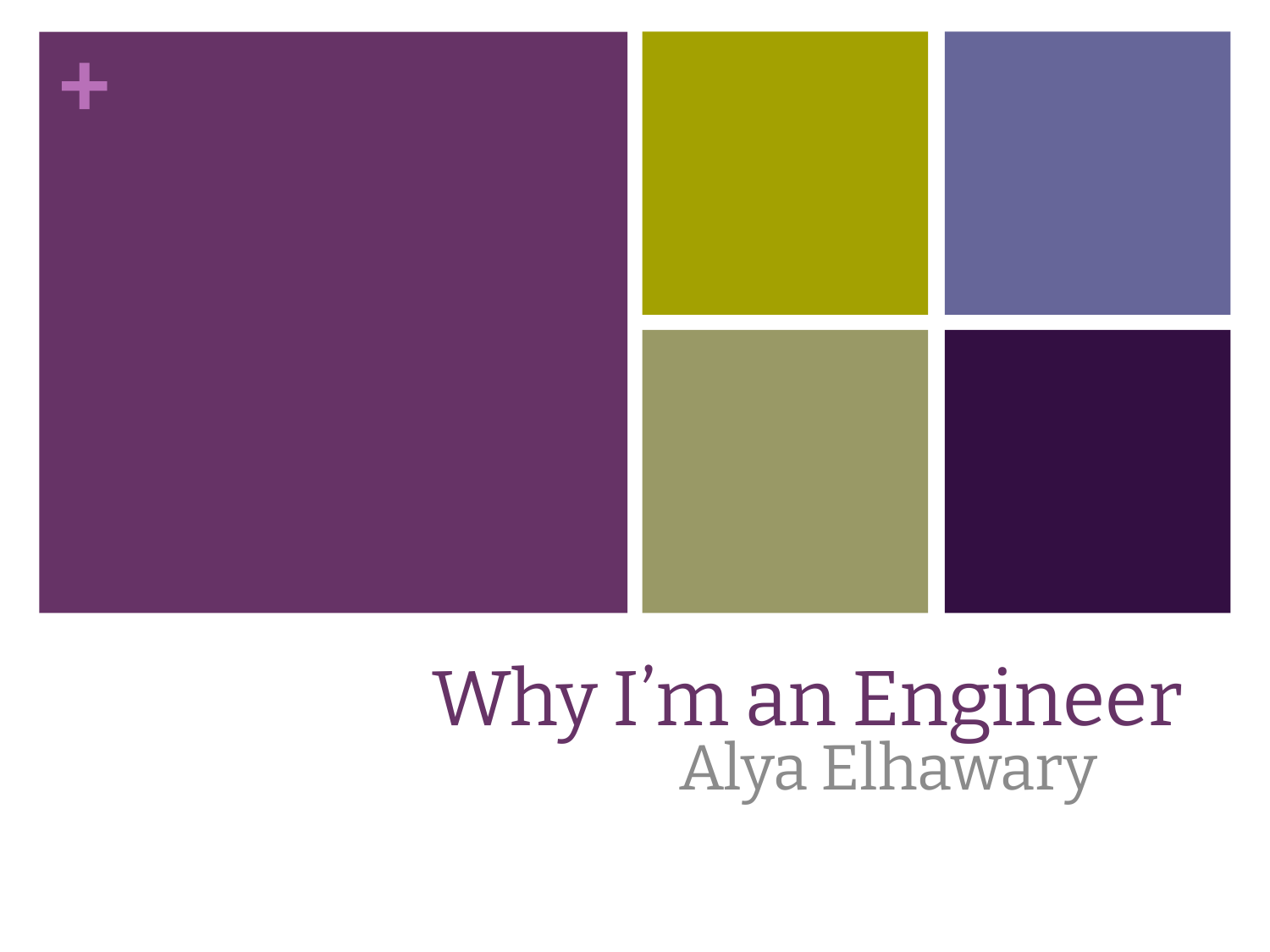

# Why I’m an Engineer
Alya Elhawary